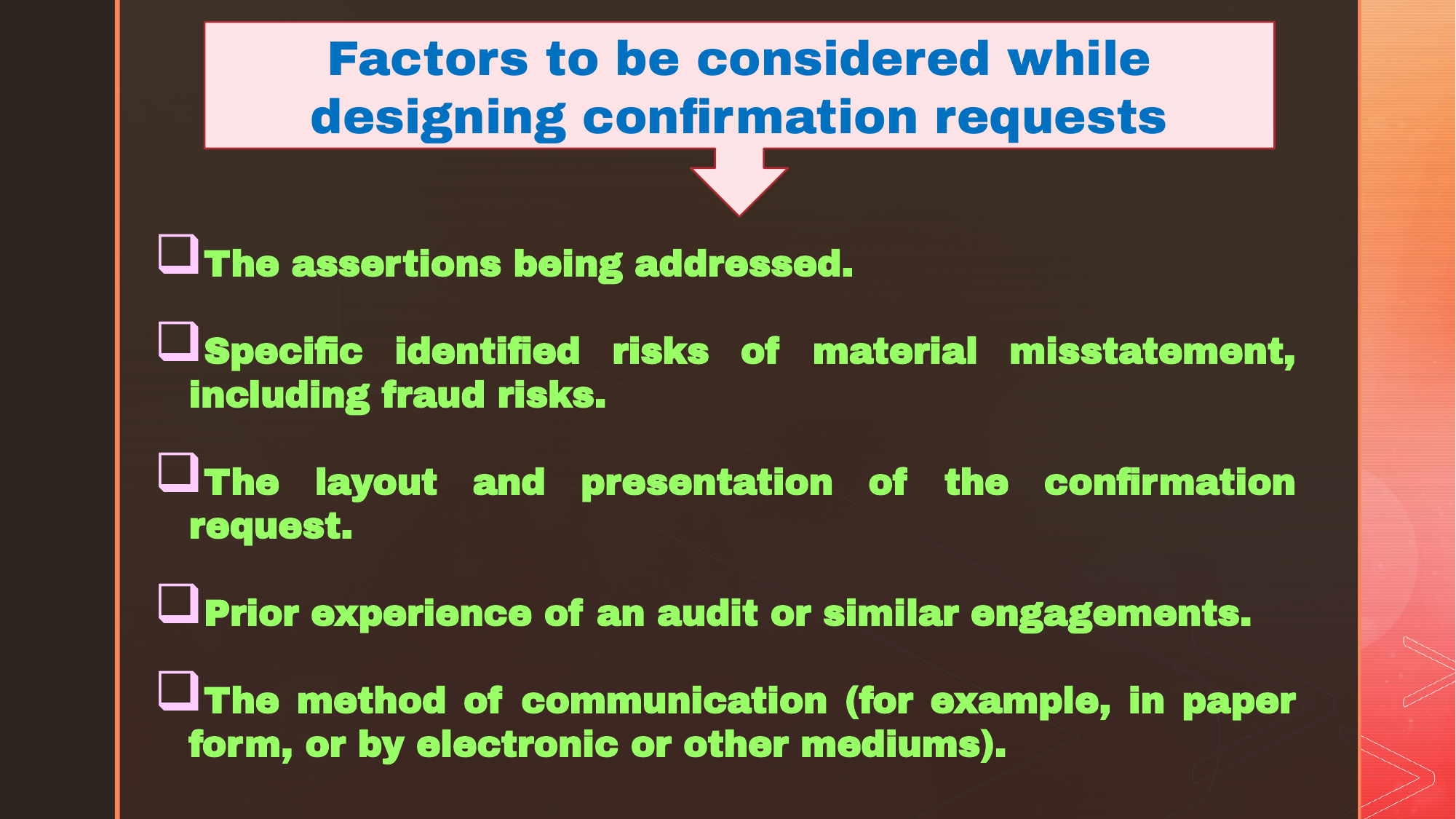

Factors to be considered while designing confirmation requests
The assertions being addressed.

Specific identified risks of material misstatement, including fraud risks.

The layout and presentation of the confirmation request.

Prior experience of an audit or similar engagements.

The method of communication (for example, in paper form, or by electronic or other mediums).